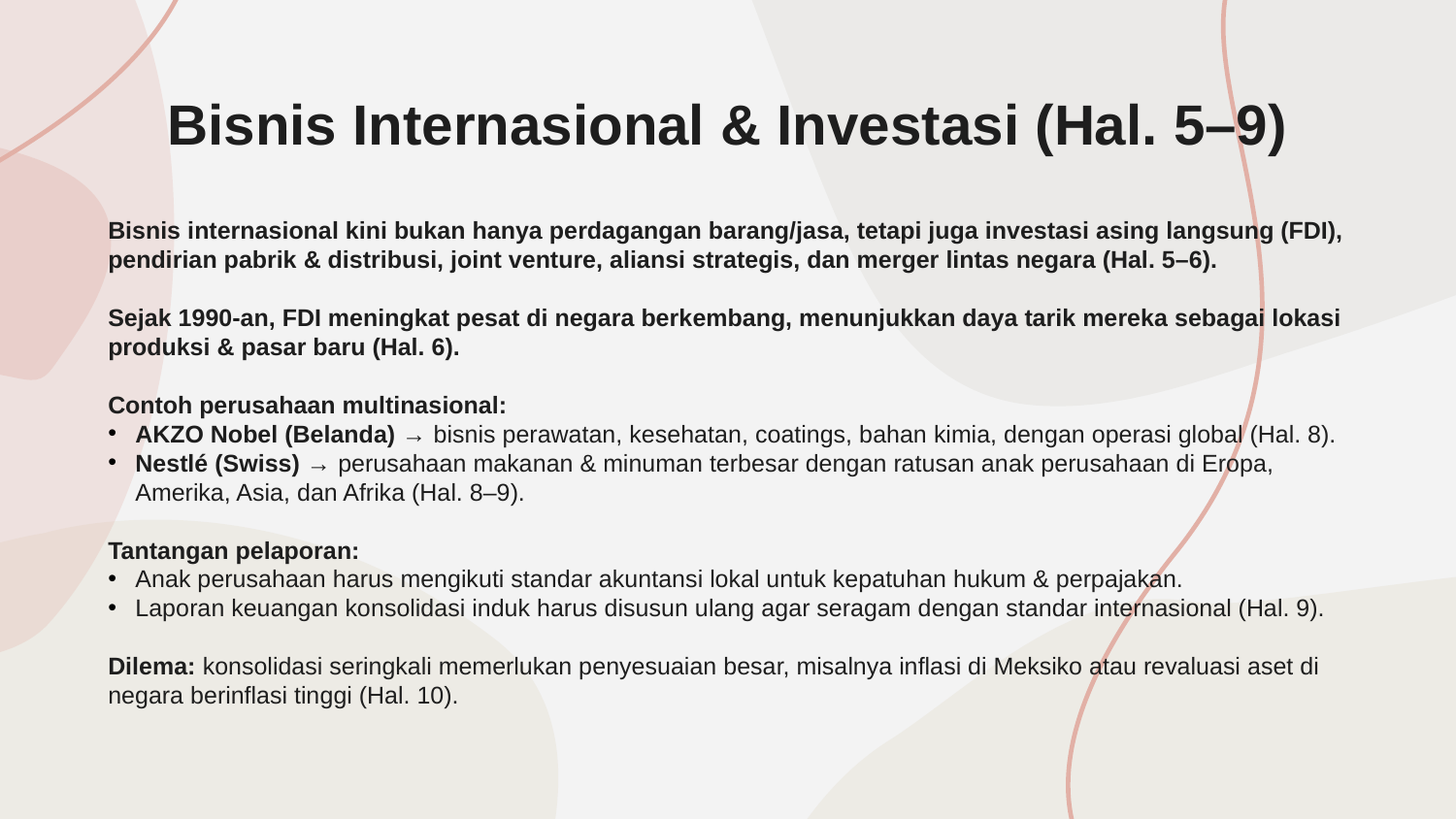

Bisnis Internasional & Investasi (Hal. 5–9)
Bisnis internasional kini bukan hanya perdagangan barang/jasa, tetapi juga investasi asing langsung (FDI), pendirian pabrik & distribusi, joint venture, aliansi strategis, dan merger lintas negara (Hal. 5–6).

Sejak 1990-an, FDI meningkat pesat di negara berkembang, menunjukkan daya tarik mereka sebagai lokasi produksi & pasar baru (Hal. 6).

Contoh perusahaan multinasional:
AKZO Nobel (Belanda) → bisnis perawatan, kesehatan, coatings, bahan kimia, dengan operasi global (Hal. 8).
Nestlé (Swiss) → perusahaan makanan & minuman terbesar dengan ratusan anak perusahaan di Eropa, Amerika, Asia, dan Afrika (Hal. 8–9).

Tantangan pelaporan:
Anak perusahaan harus mengikuti standar akuntansi lokal untuk kepatuhan hukum & perpajakan.
Laporan keuangan konsolidasi induk harus disusun ulang agar seragam dengan standar internasional (Hal. 9).

Dilema: konsolidasi seringkali memerlukan penyesuaian besar, misalnya inflasi di Meksiko atau revaluasi aset di negara berinflasi tinggi (Hal. 10).